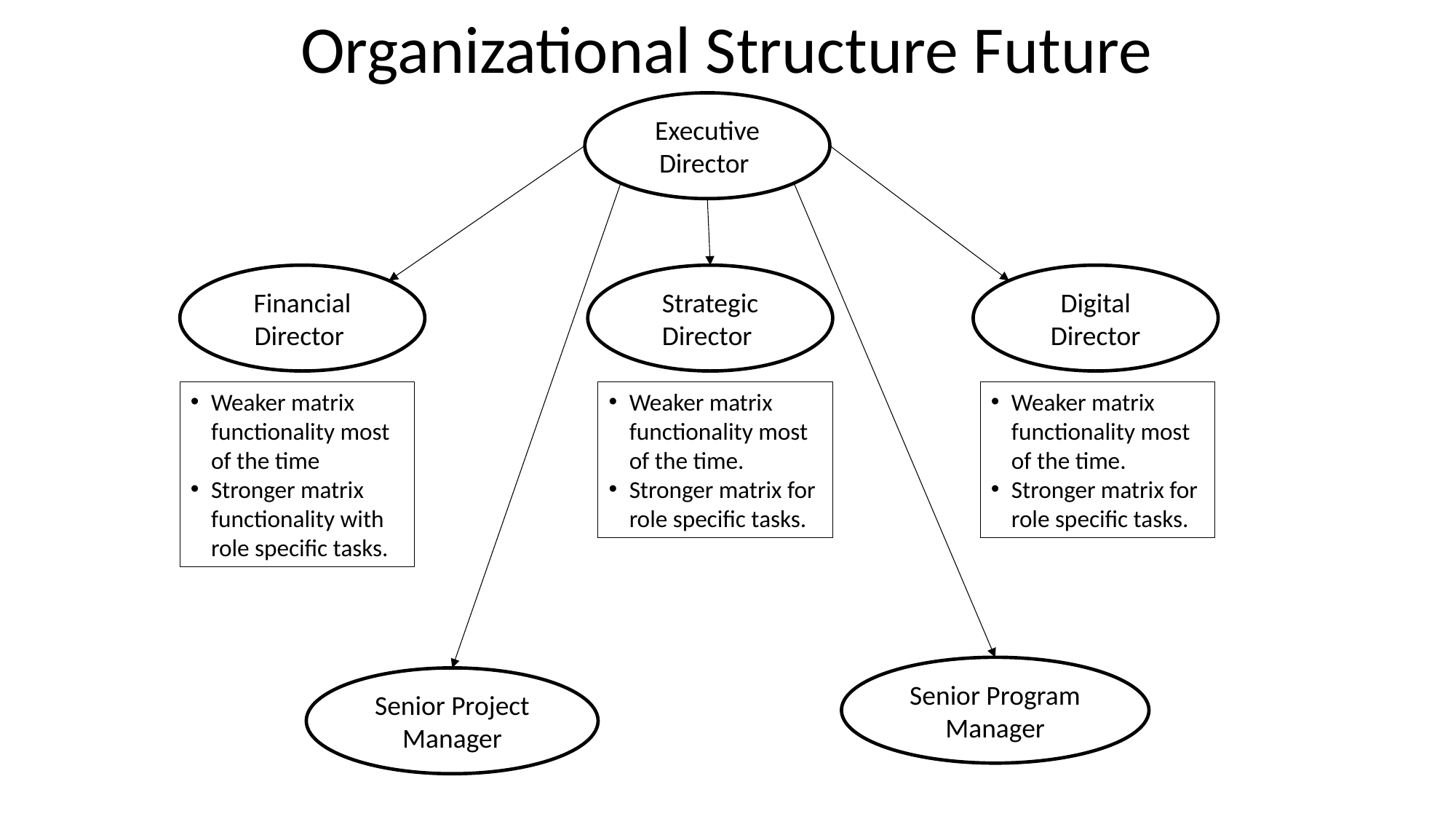

Organizational Structure Future
Executive Director
Financial Director
Strategic Director
Digital Director
Weaker matrix functionality most of the time
Stronger matrix functionality with role specific tasks.
Weaker matrix functionality most of the time.
Stronger matrix for role specific tasks.
Weaker matrix functionality most of the time.
Stronger matrix for role specific tasks.
Senior Program Manager
Senior Project Manager